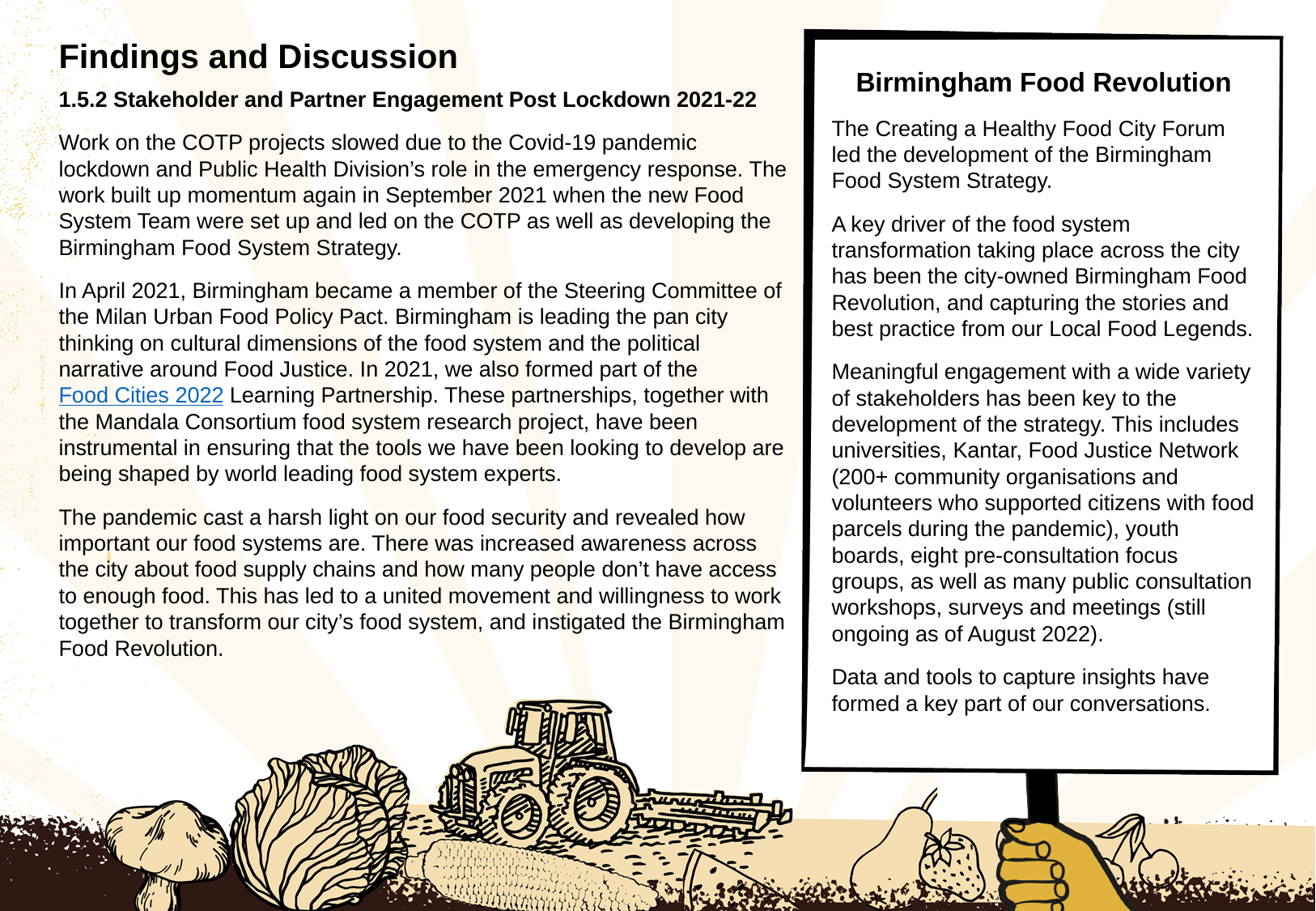

# Findings and Discussion: Stakeholder and Partner Engagement 2021-22
Findings and Discussion
1.5.2 Stakeholder and Partner Engagement Post Lockdown 2021-22
Work on the COTP projects slowed due to the Covid-19 pandemic lockdown and Public Health Division’s role in the emergency response. The work built up momentum again in September 2021 when the new Food System Team were set up and led on the COTP as well as developing the Birmingham Food System Strategy.
In April 2021, Birmingham became a member of the Steering Committee of the Milan Urban Food Policy Pact. Birmingham is leading the pan city thinking on cultural dimensions of the food system and the political narrative around Food Justice. In 2021, we also formed part of the Food Cities 2022 Learning Partnership. These partnerships, together with the Mandala Consortium food system research project, have been instrumental in ensuring that the tools we have been looking to develop are being shaped by world leading food system experts.
The pandemic cast a harsh light on our food security and revealed how important our food systems are. There was increased awareness across the city about food supply chains and how many people don’t have access to enough food. This has led to a united movement and willingness to work together to transform our city’s food system, and instigated the Birmingham Food Revolution.
Birmingham Food Revolution
The Creating a Healthy Food City Forum led the development of the Birmingham Food System Strategy.
A key driver of the food system transformation taking place across the city has been the city-owned Birmingham Food Revolution, and capturing the stories and best practice from our Local Food Legends.
Meaningful engagement with a wide variety of stakeholders has been key to the development of the strategy. This includes universities, Kantar, Food Justice Network (200+ community organisations and volunteers who supported citizens with food parcels during the pandemic), youth boards, eight pre-consultation focus groups, as well as many public consultation workshops, surveys and meetings (still ongoing as of August 2022).
Data and tools to capture insights have formed a key part of our conversations.